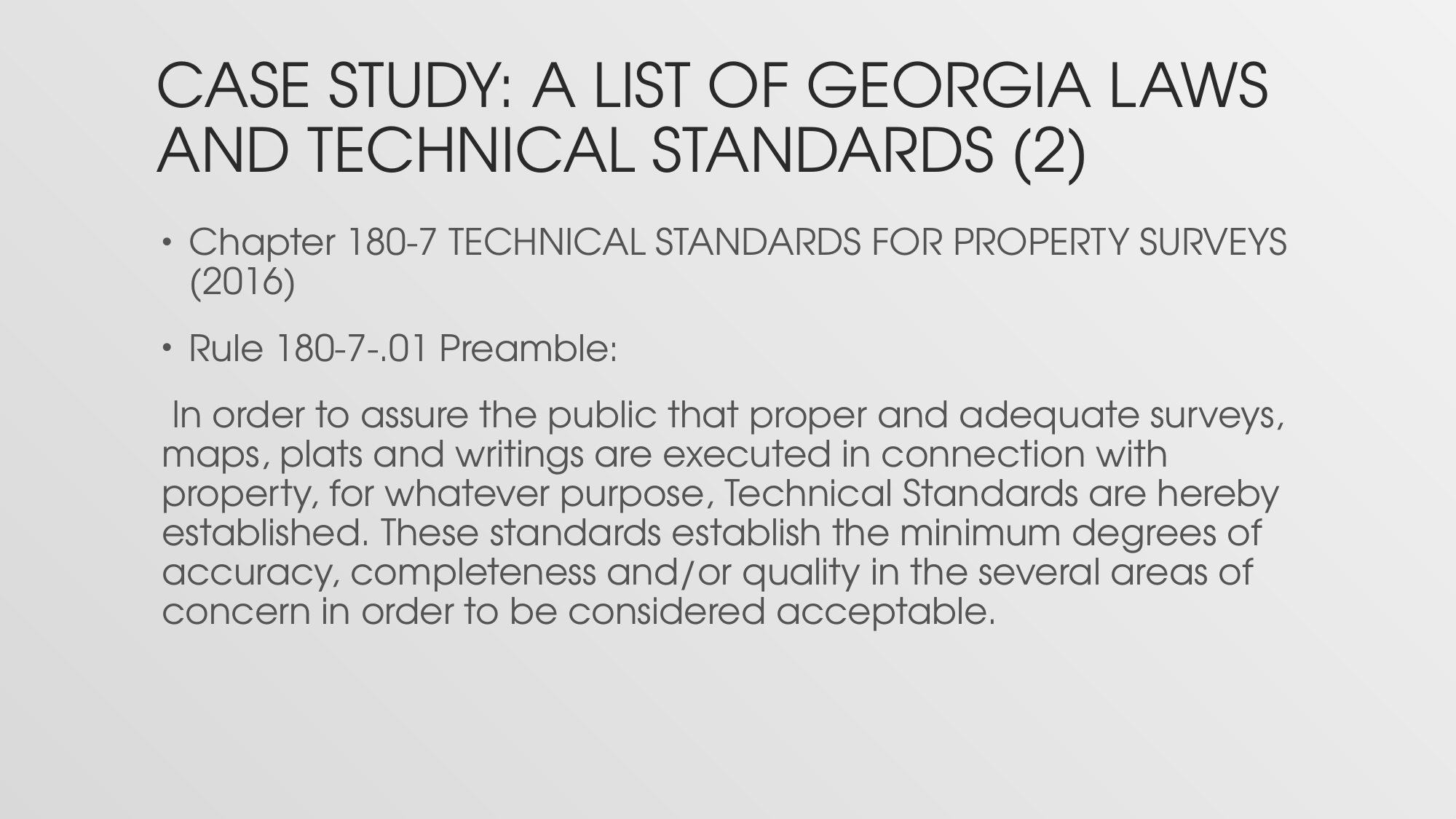

# CASE Study: A list of Georgia Laws and Technical Standards (2)
Chapter 180-7 TECHNICAL STANDARDS FOR PROPERTY SURVEYS (2016)
Rule 180-7-.01 Preamble:
 In order to assure the public that proper and adequate surveys, maps, plats and writings are executed in connection with property, for whatever purpose, Technical Standards are hereby established. These standards establish the minimum degrees of accuracy, completeness and/or quality in the several areas of concern in order to be considered acceptable.